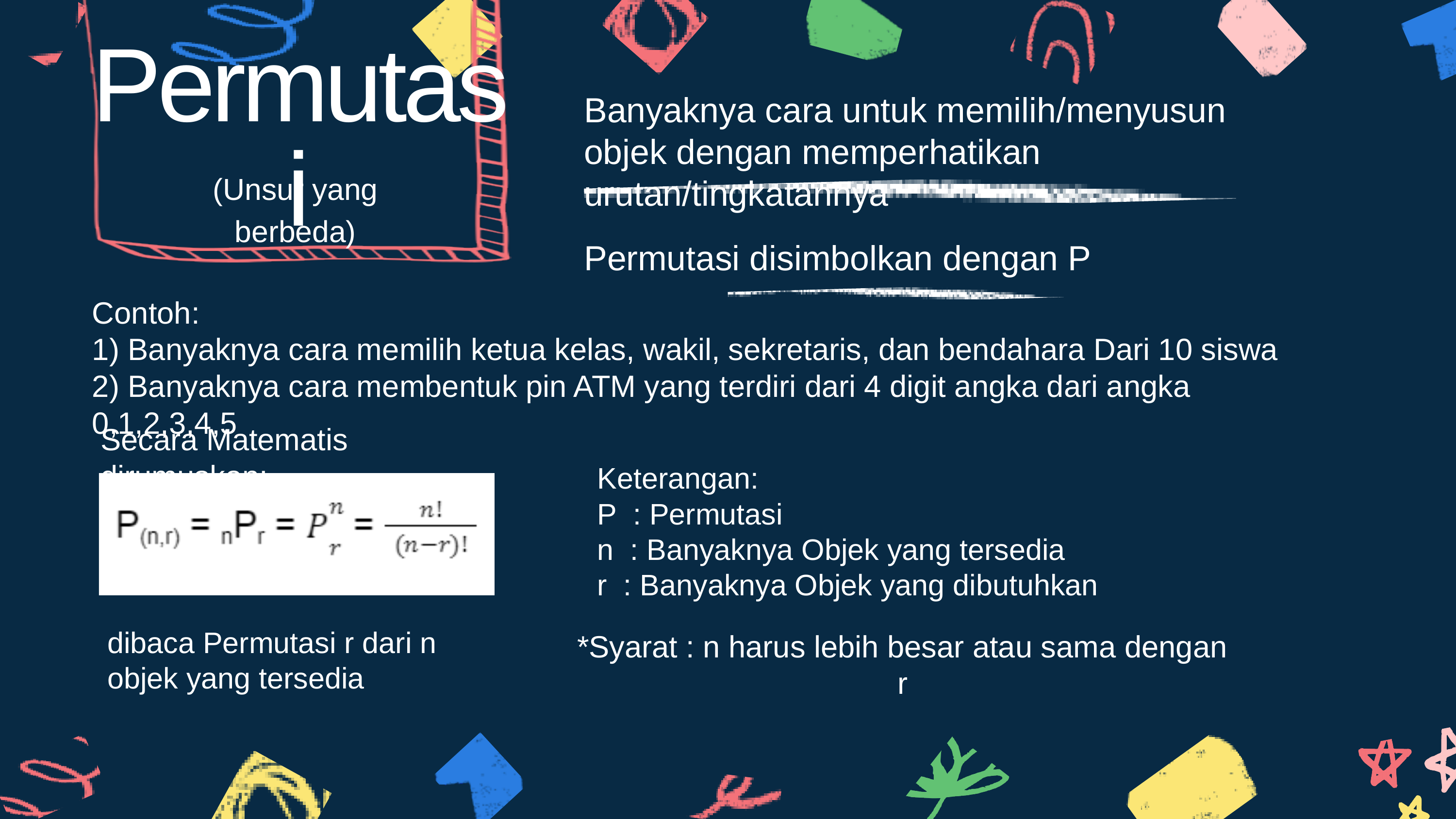

Permutasi
Banyaknya cara untuk memilih/menyusun objek dengan memperhatikan urutan/tingkatannya
(Unsur yang berbeda)

Permutasi disimbolkan dengan P

Contoh:
1) Banyaknya cara memilih ketua kelas, wakil, sekretaris, dan bendahara Dari 10 siswa
2) Banyaknya cara membentuk pin ATM yang terdiri dari 4 digit angka dari angka 0,1,2,3,4,5
Secara Matematis dirumuskan:

Keterangan:
P  : Permutasi
n  : Banyaknya Objek yang tersedia
r  : Banyaknya Objek yang dibutuhkan

dibaca Permutasi r dari n objek yang tersedia
*Syarat : n harus lebih besar atau sama dengan r